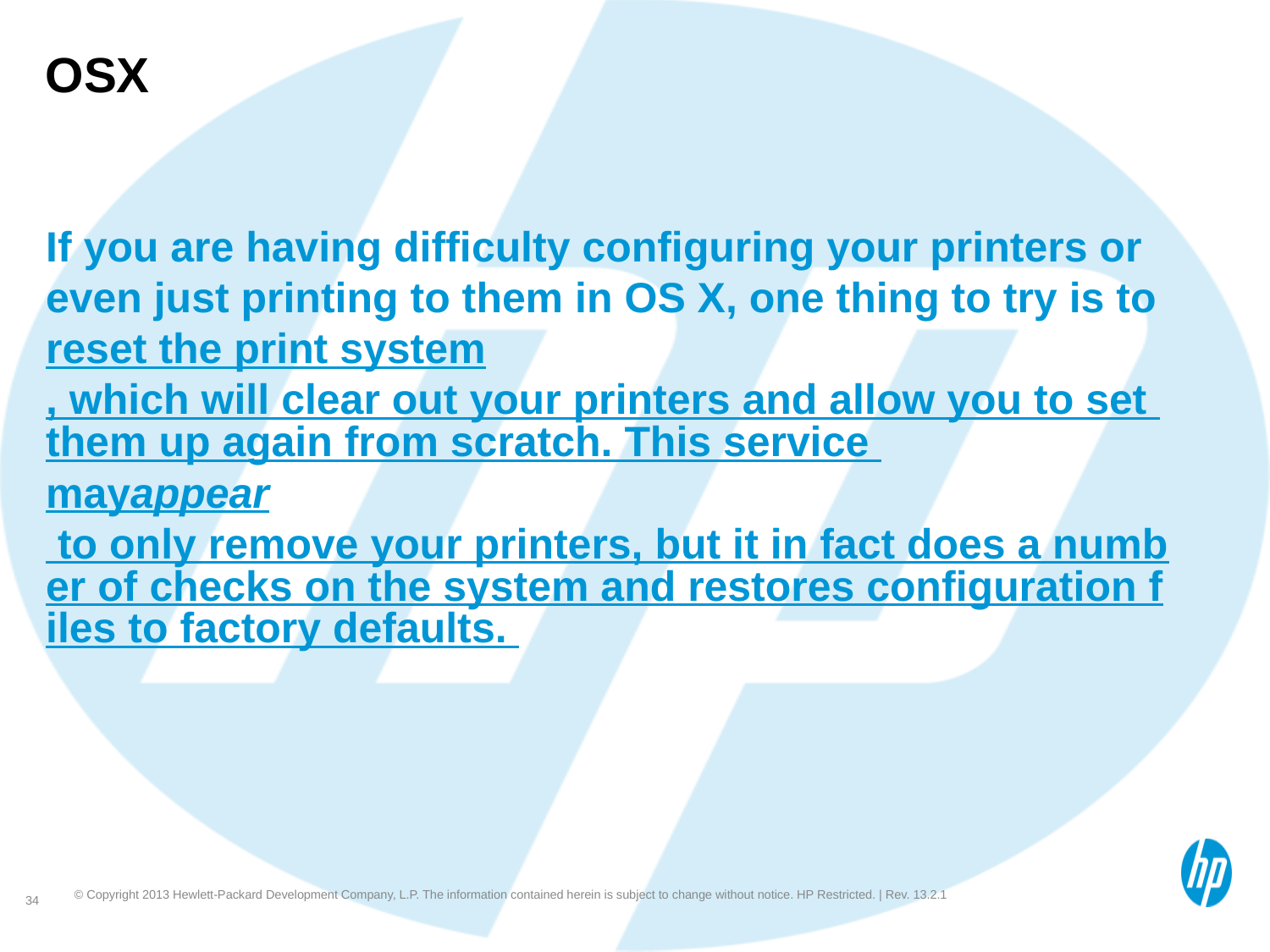

# OSX
If you are having difficulty configuring your printers or even just printing to them in OS X, one thing to try is to reset the print system, which will clear out your printers and allow you to set them up again from scratch. This service mayappear to only remove your printers, but it in fact does a number of checks on the system and restores configuration files to factory defaults.